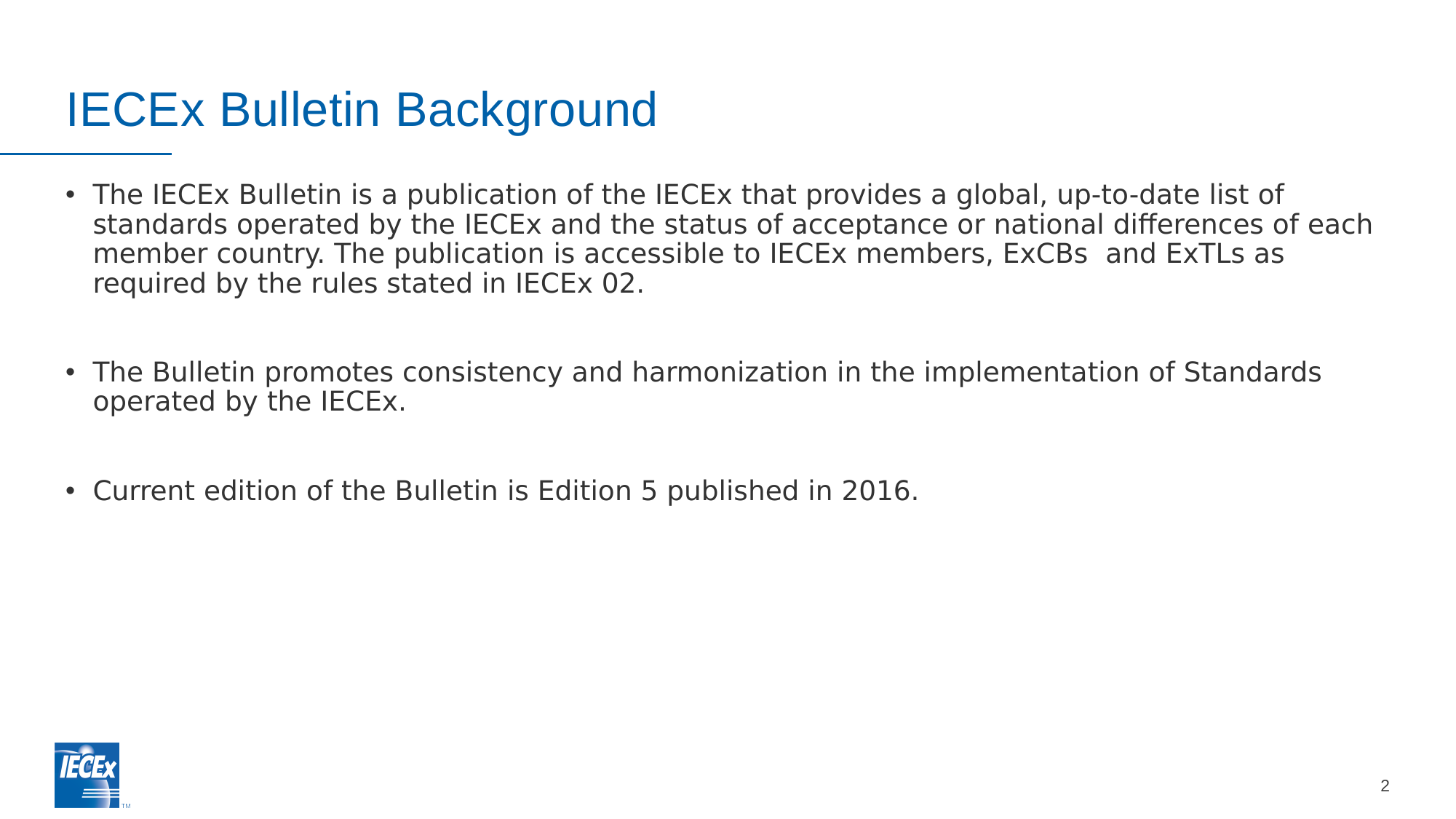

# IECEx Bulletin Background
The IECEx Bulletin is a publication of the IECEx that provides a global, up-to-date list of standards operated by the IECEx and the status of acceptance or national differences of each member country. The publication is accessible to IECEx members, ExCBs  and ExTLs as required by the rules stated in IECEx 02.

The Bulletin promotes consistency and harmonization in the implementation of Standards operated by the IECEx.

Current edition of the Bulletin is Edition 5 published in 2016.
2